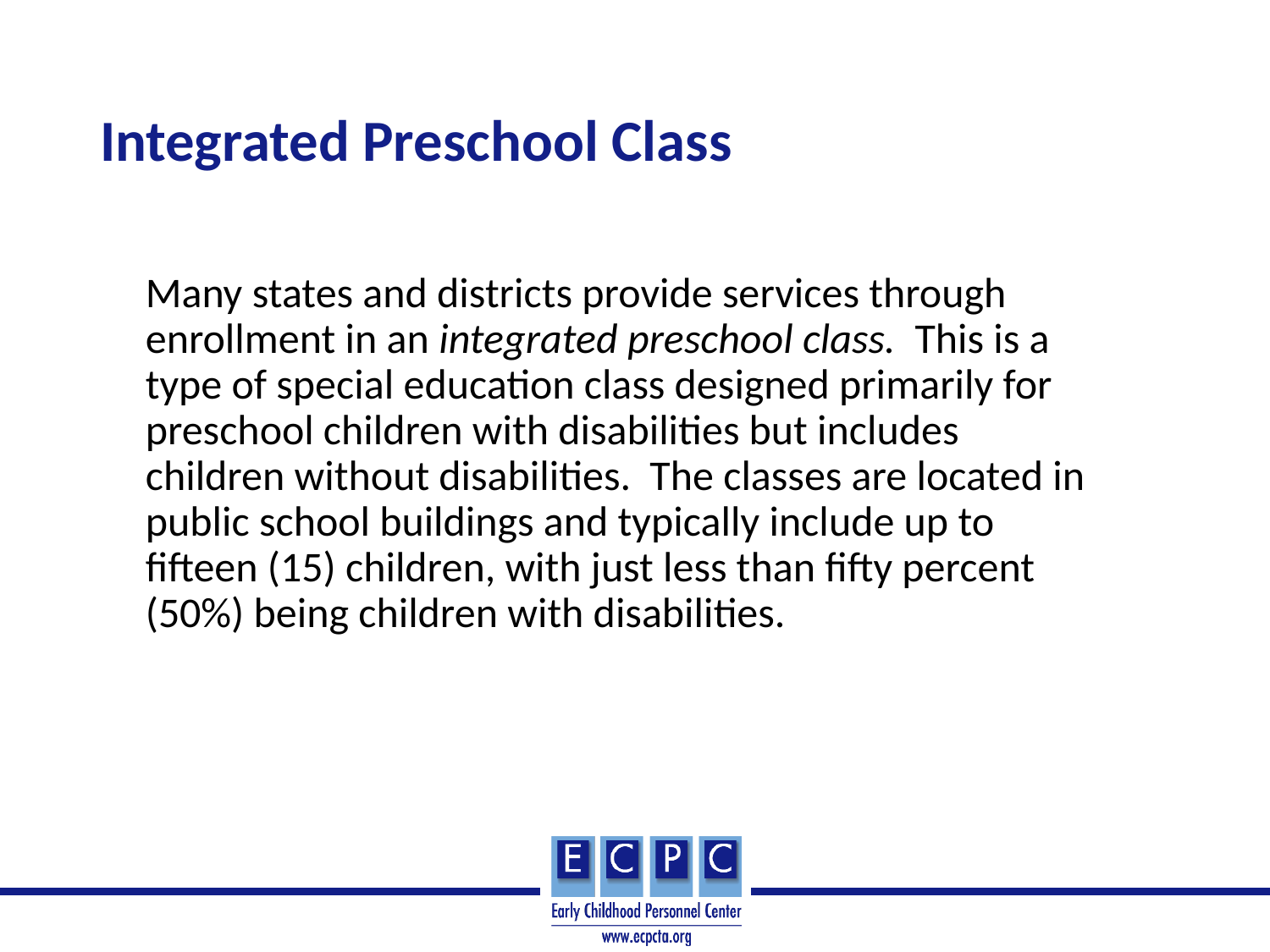

# Integrated Preschool Class
Many states and districts provide services through enrollment in an integrated preschool class.  This is a type of special education class designed primarily for preschool children with disabilities but includes children without disabilities.  The classes are located in public school buildings and typically include up to fifteen (15) children, with just less than fifty percent (50%) being children with disabilities.